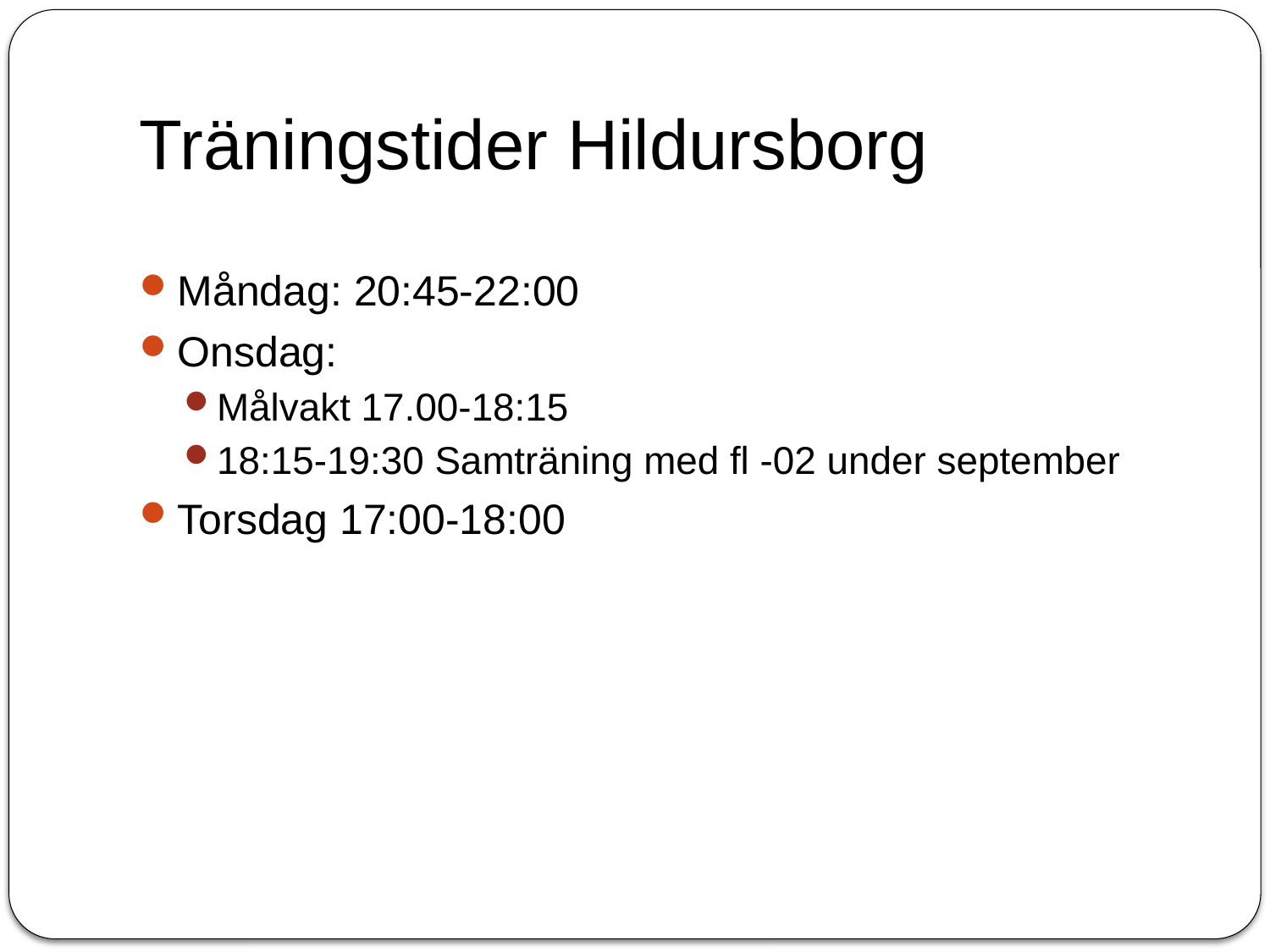

# Träningstider Hildursborg

Måndag: 20:45-22:00
Onsdag:
Målvakt 17.00-18:15
18:15-19:30 Samträning med fl -02 under september
Torsdag 17:00-18:00